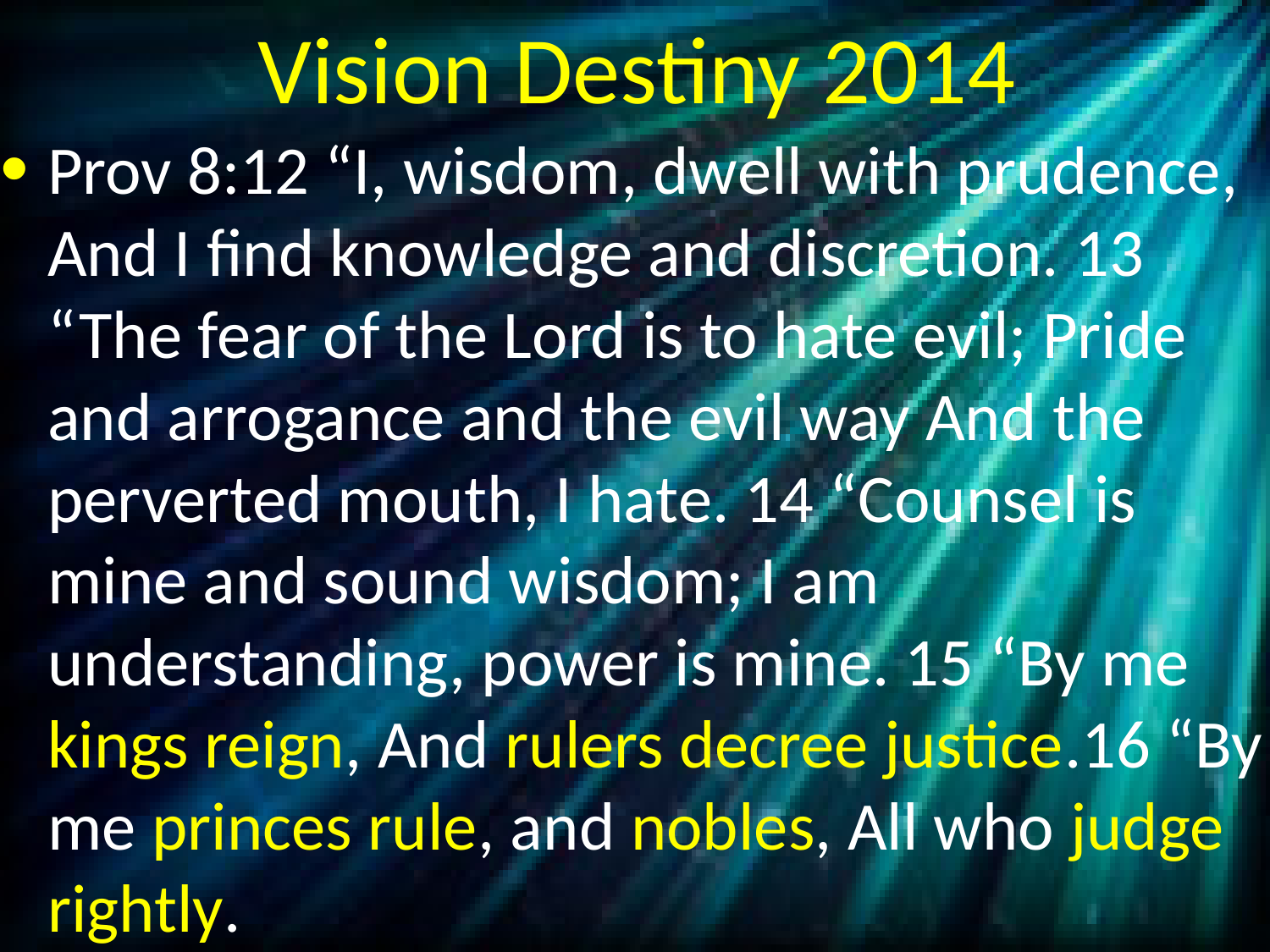

# Vision Destiny 2014
Prov 8:12 “I, wisdom, dwell with prudence, And I find knowledge and discretion. 13 “The fear of the Lord is to hate evil; Pride and arrogance and the evil way And the perverted mouth, I hate. 14 “Counsel is mine and sound wisdom; I am understanding, power is mine. 15 “By me kings reign, And rulers decree justice.16 “By me princes rule, and nobles, All who judge rightly.